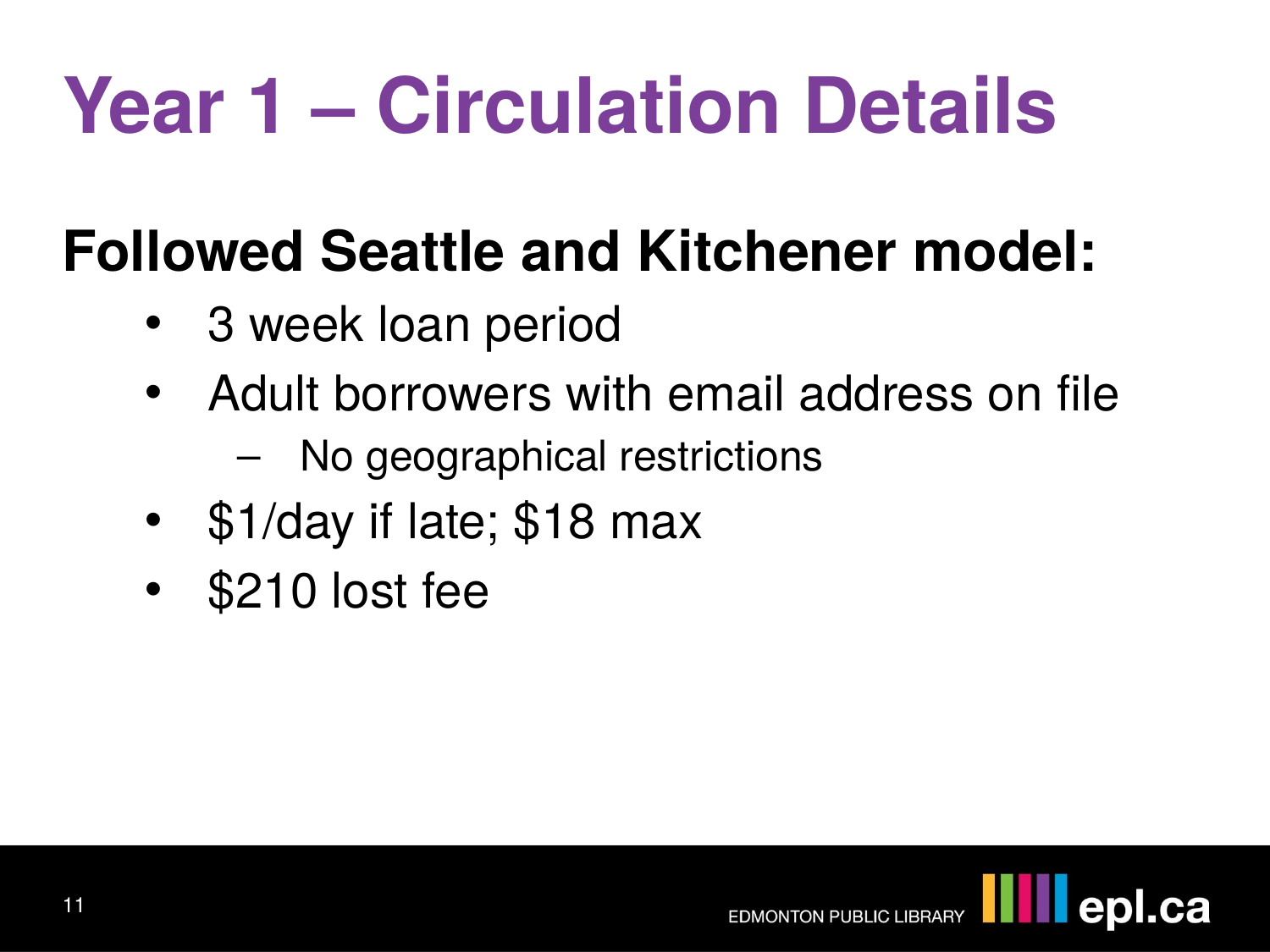

Year 1 – Circulation Details
Followed Seattle and Kitchener model:
3 week loan period
Adult borrowers with email address on file
No geographical restrictions
$1/day if late; $18 max
$210 lost fee
11